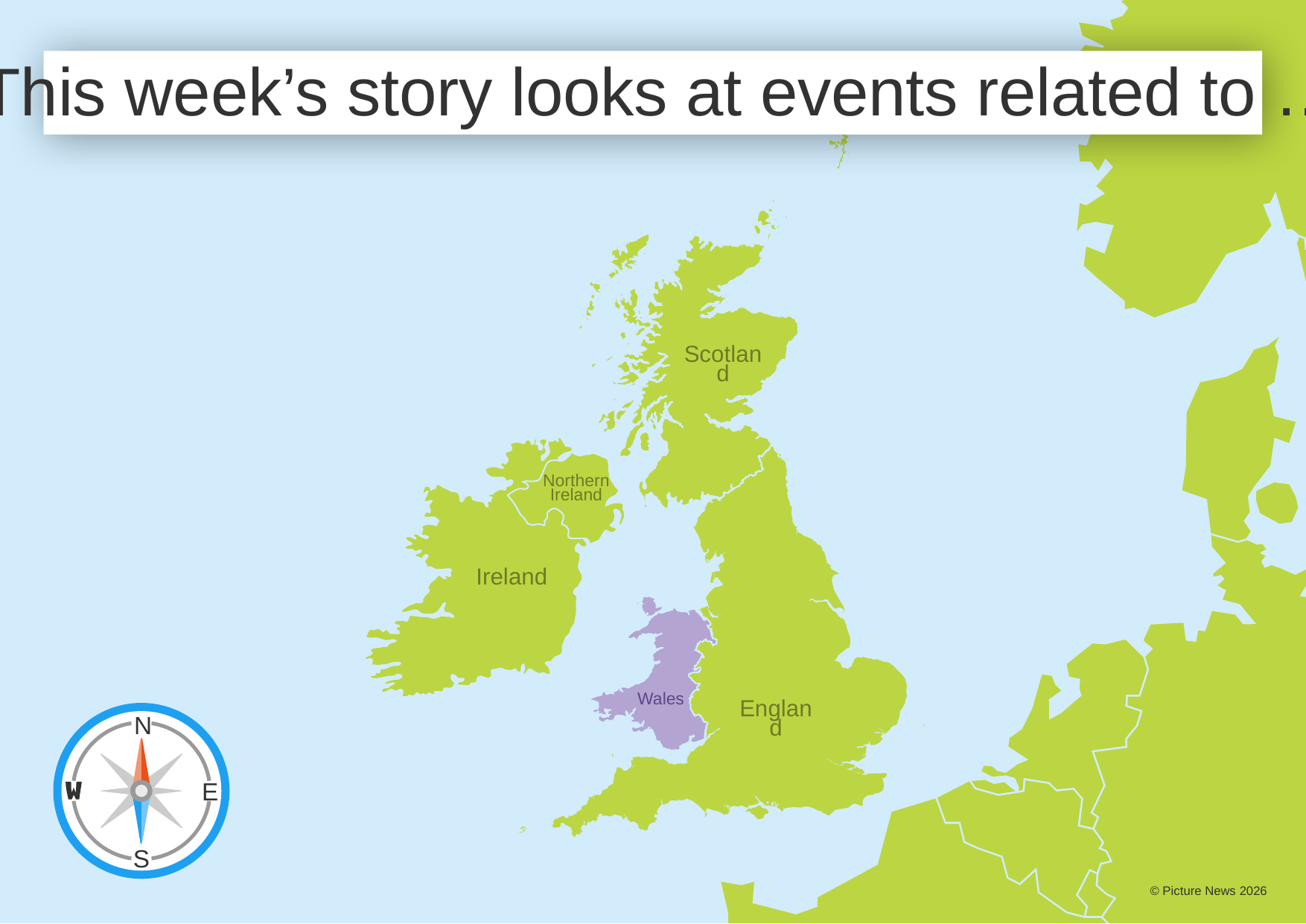

This week’s story looks at events related to …

Scotland

Northern
Ireland
Ireland

Wales
England

N

E

S
© Picture News 2026